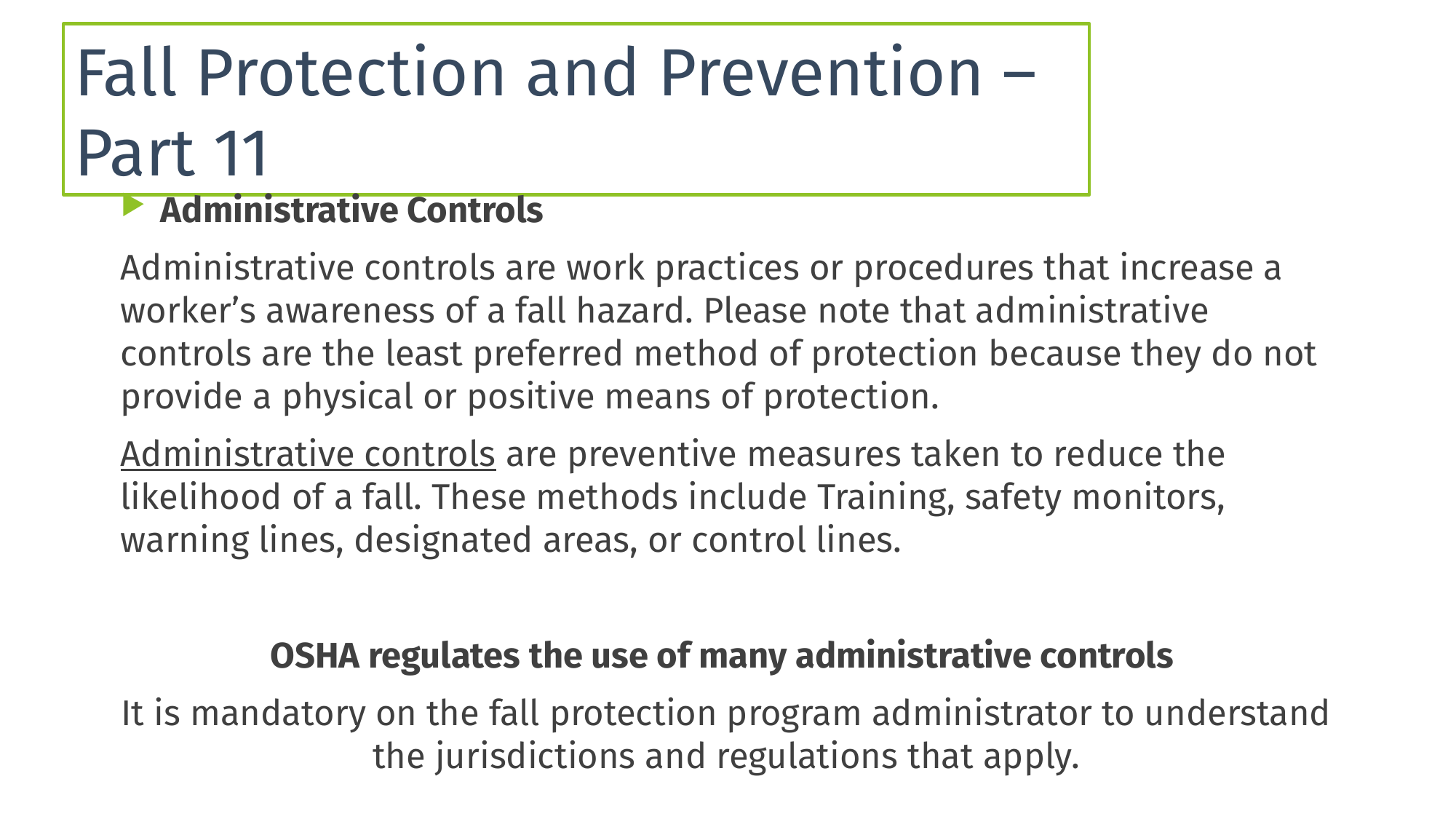

# Fall Protection and Prevention – Part 11
Administrative Controls
Administrative controls are work practices or procedures that increase a worker’s awareness of a fall hazard. Please note that administrative controls are the least preferred method of protection because they do not provide a physical or positive means of protection.
Administrative controls are preventive measures taken to reduce the likelihood of a fall. These methods include Training, safety monitors, warning lines, designated areas, or control lines.

OSHA regulates the use of many administrative controls
It is mandatory on the fall protection program administrator to understand the jurisdictions and regulations that apply.